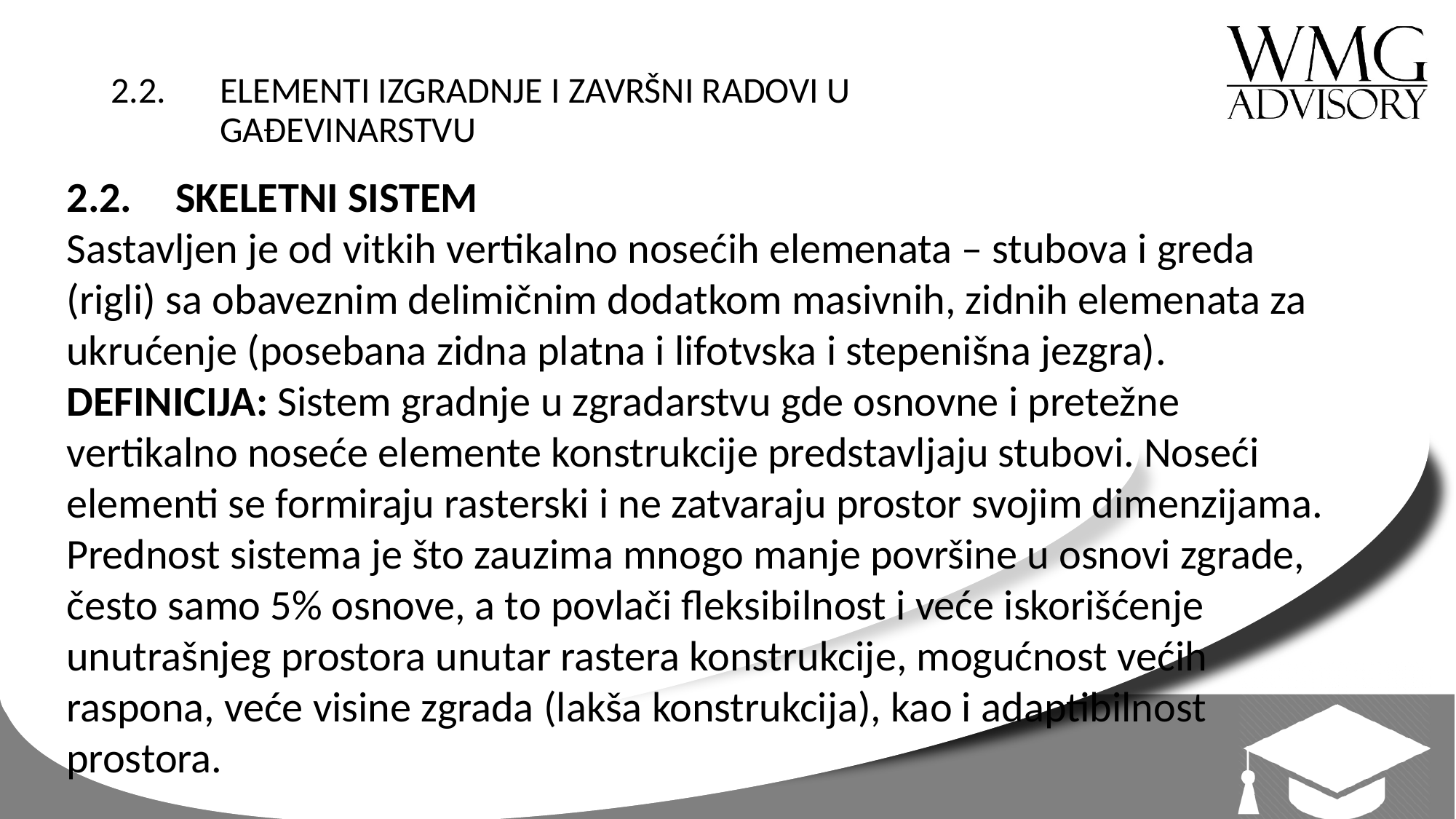

# 2.2. 	ELEMENTI IZGRADNJE I ZAVRŠNI RADOVI U GAĐEVINARSTVU
2.2.	SKELETNI SISTEM
Sastavljen je od vitkih vertikalno nosećih elemenata – stubova i greda (rigli) sa obaveznim delimičnim dodatkom masivnih, zidnih elemenata za ukrućenje (posebana zidna platna i lifotvska i stepenišna jezgra).
DEFINICIJA: Sistem gradnje u zgradarstvu gde osnovne i pretežne vertikalno noseće elemente konstrukcije predstavljaju stubovi. Noseći elementi se formiraju rasterski i ne zatvaraju prostor svojim dimenzijama.
Prednost sistema je što zauzima mnogo manje površine u osnovi zgrade, često samo 5% osnove, a to povlači fleksibilnost i veće iskorišćenje unutrašnjeg prostora unutar rastera konstrukcije, mogućnost većih raspona, veće visine zgrada (lakša konstrukcija), kao i adaptibilnost prostora.